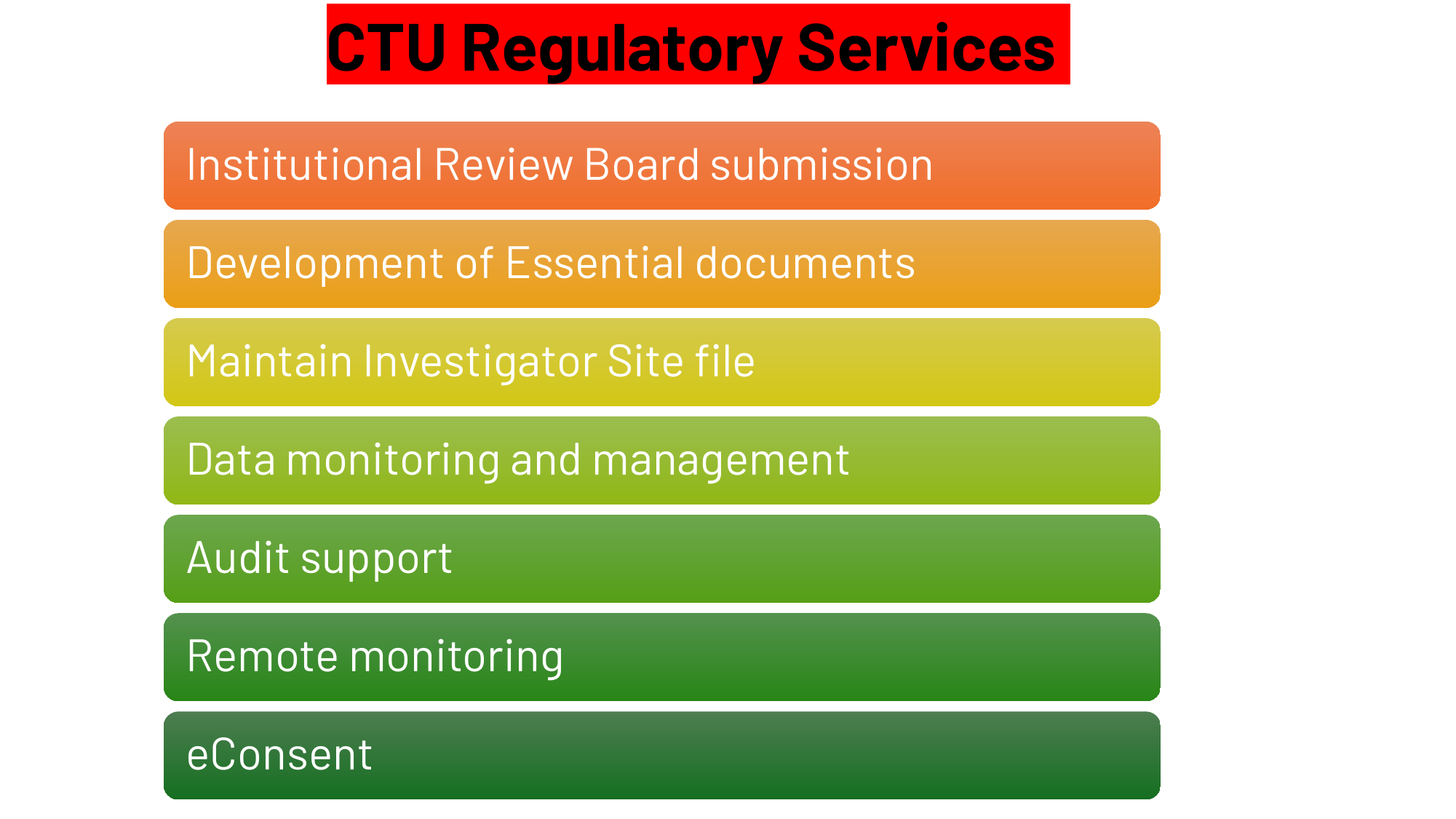

CTU Regulatory Services
Institutional Review Board submission
Development of Essential documents
Maintain Investigator Site file
Data monitoring and management
Audit support
Remote monitoring
eConsent
# Regulatory services